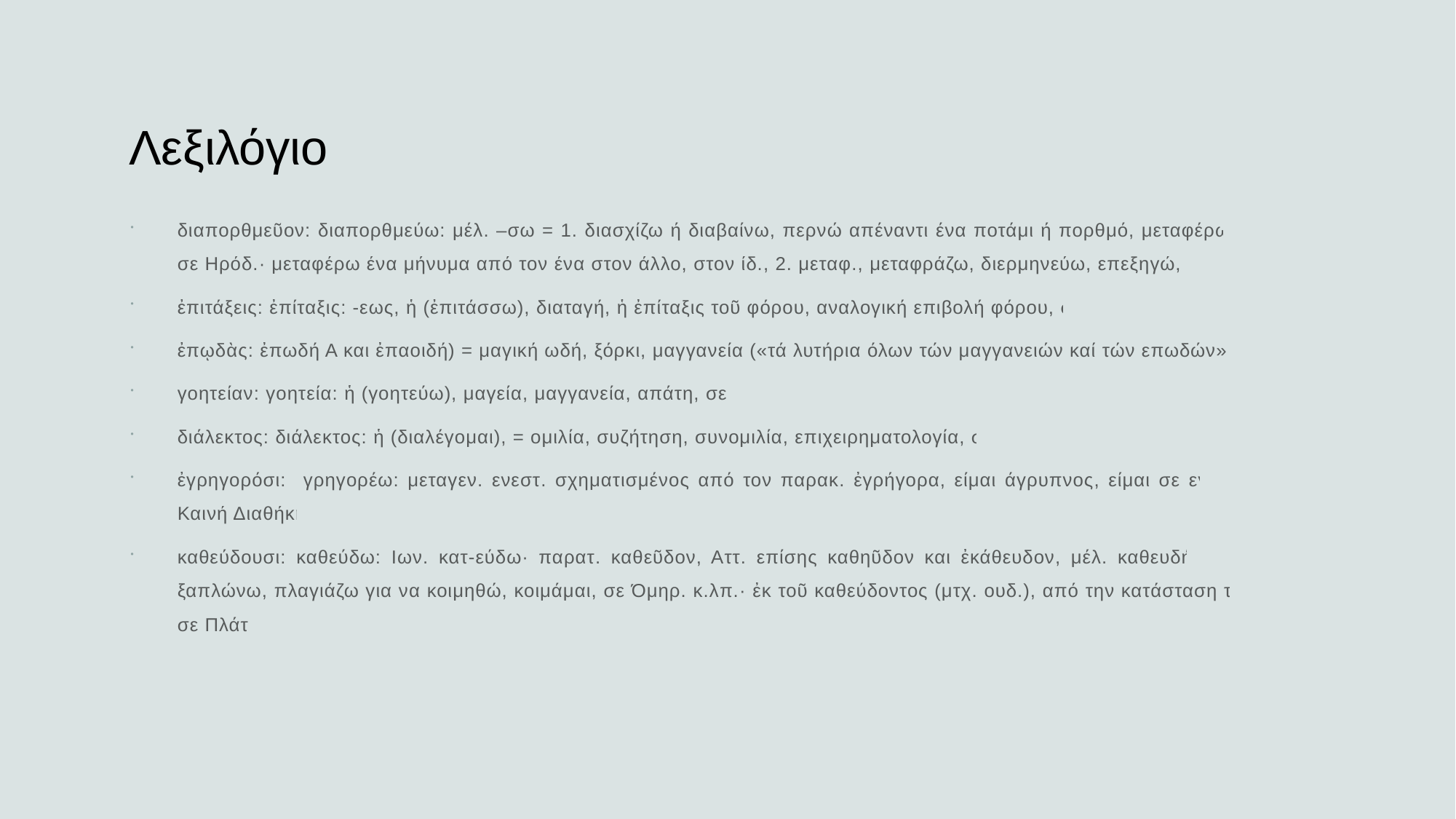

# Λεξιλόγιο
διαπορθμεῦον: διαπορθμεύω: μέλ. –σω = 1. διασχίζω ή διαβαίνω, περνώ απέναντι ένα ποτάμι ή πορθμό, μεταφέρω απέναντι, σε Ηρόδ.· μεταφέρω ένα μήνυμα από τον ένα στον άλλο, στον ίδ., 2. μεταφ., μεταφράζω, διερμηνεύω, επεξηγώ, σε Πλάτ.
ἐπιτάξεις: ἐπίταξις: -εως, ἡ (ἐπιτάσσω), διαταγή, ἡ ἐπίταξις τοῦ φόρου, αναλογική επιβολή φόρου, σε Ηρόδ.
ἐπῳδὰς: ἐπωδή Α και ἐπαοιδή) = μαγική ωδή, ξόρκι, μαγγανεία («τά λυτήρια όλων τών μαγγανειών καί τών επωδών», Παπαδ.)
γοητείαν: γοητεία: ἡ (γοητεύω), μαγεία, μαγγανεία, απάτη, σε Πλάτ.
διάλεκτος: διάλεκτος: ἡ (διαλέγομαι), = ομιλία, συζήτηση, συνομιλία, επιχειρηματολογία, σε Πλάτ.
ἐγρηγορόσι:  γρηγορέω: μεταγεν. ενεστ. σχηματισμένος από τον παρακ. ἐγρήγορα, είμαι άγρυπνος, είμαι σε εγρήγορση, σε Καινή Διαθήκη
καθεύδουσι: καθεύδω: Ιων. κατ-εύδω· παρατ. καθεῦδον, Αττ. επίσης καθηῦδον και ἐκάθευδον, μέλ. καθευδήσω· = πέφτω, ξαπλώνω, πλαγιάζω για να κοιμηθώ, κοιμάμαι, σε Όμηρ. κ.λπ.· ἐκ τοῦ καθεύδοντος (μτχ. ουδ.), από την κατάσταση του ύπνου, σε Πλάτ.